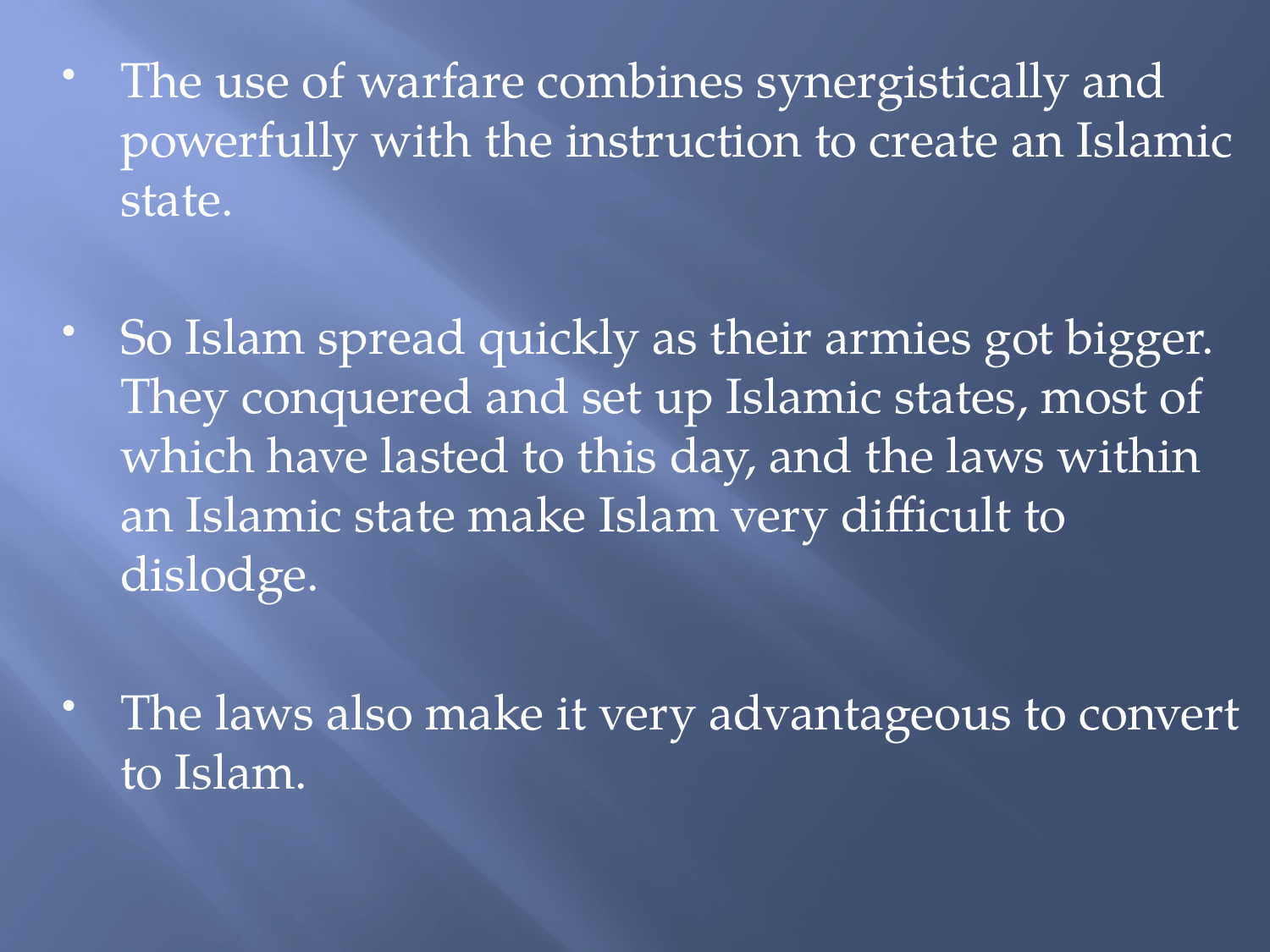

The use of warfare combines synergistically and powerfully with the instruction to create an Islamic state.

So Islam spread quickly as their armies got bigger. They conquered and set up Islamic states, most of which have lasted to this day, and the laws within an Islamic state make Islam very difficult to dislodge.

The laws also make it very advantageous to convert to Islam.